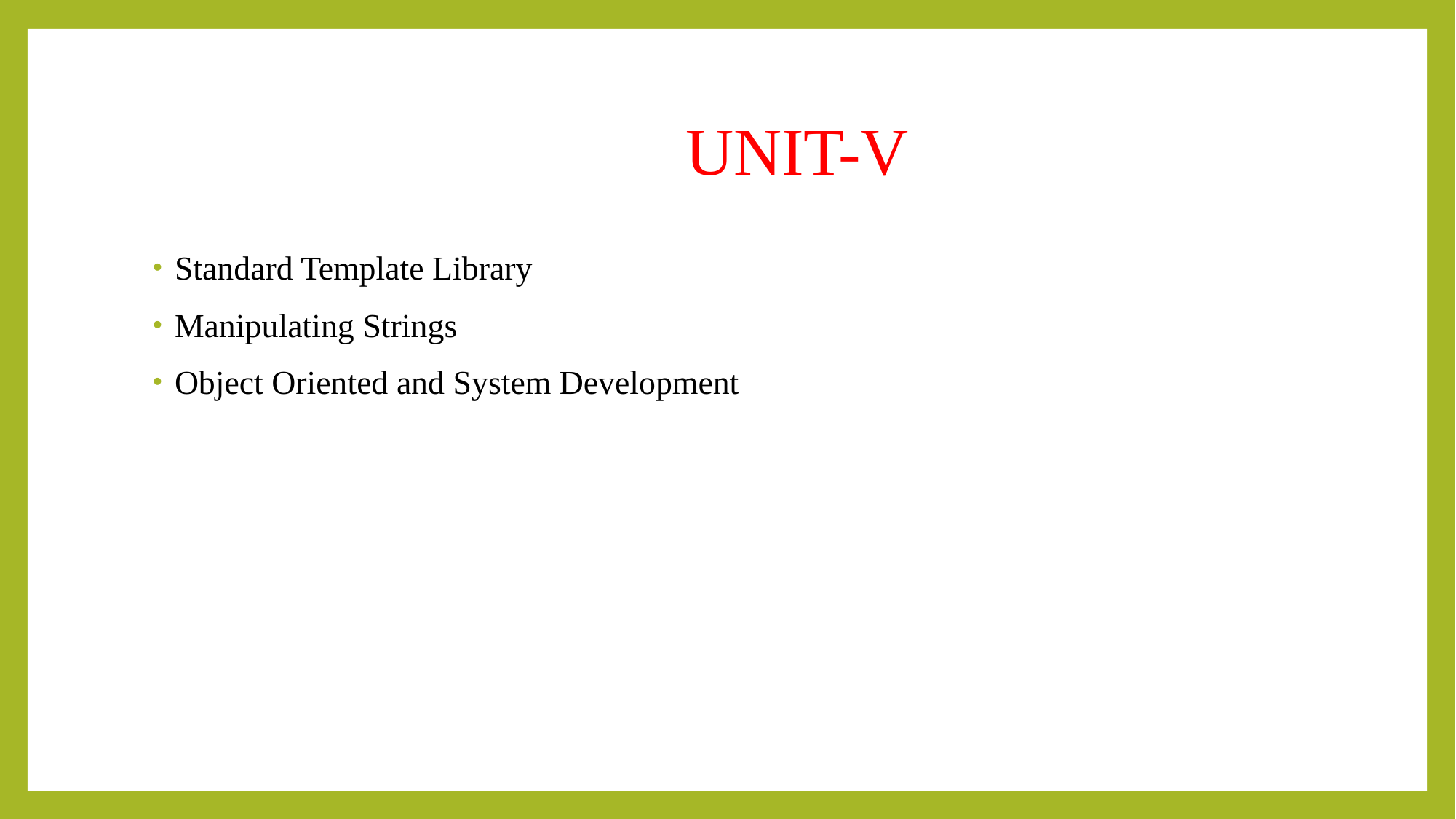

# UNIT-V
Standard Template Library
Manipulating Strings
Object Oriented and System Development